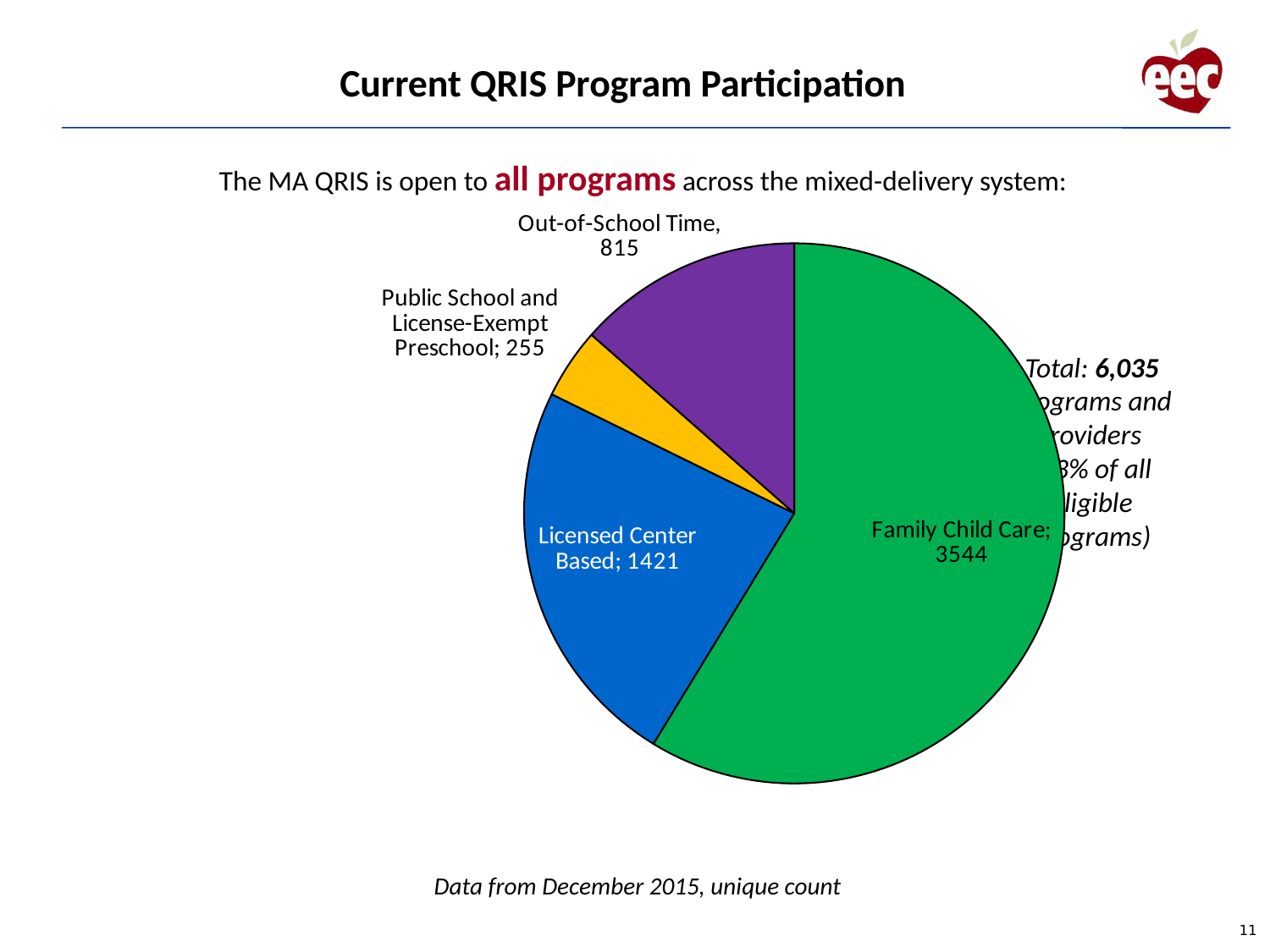

Current QRIS Program Participation
The MA QRIS is open to all programs across the mixed-delivery system:

### Chart

| Category |  |
|---|---|
| QRIS Participation by Program Types | None |
| Family Child Care | 3544.0 |
| Licensed Center Based | 1421.0 |
| Public School and License-Exempt Preschool | 255.0 |
| Afterschool / Out-of-School Time | 815.0 |
Total: 6,035 Programs and Providers
(63% of all eligible programs)
Data from December 2015, unique count
11